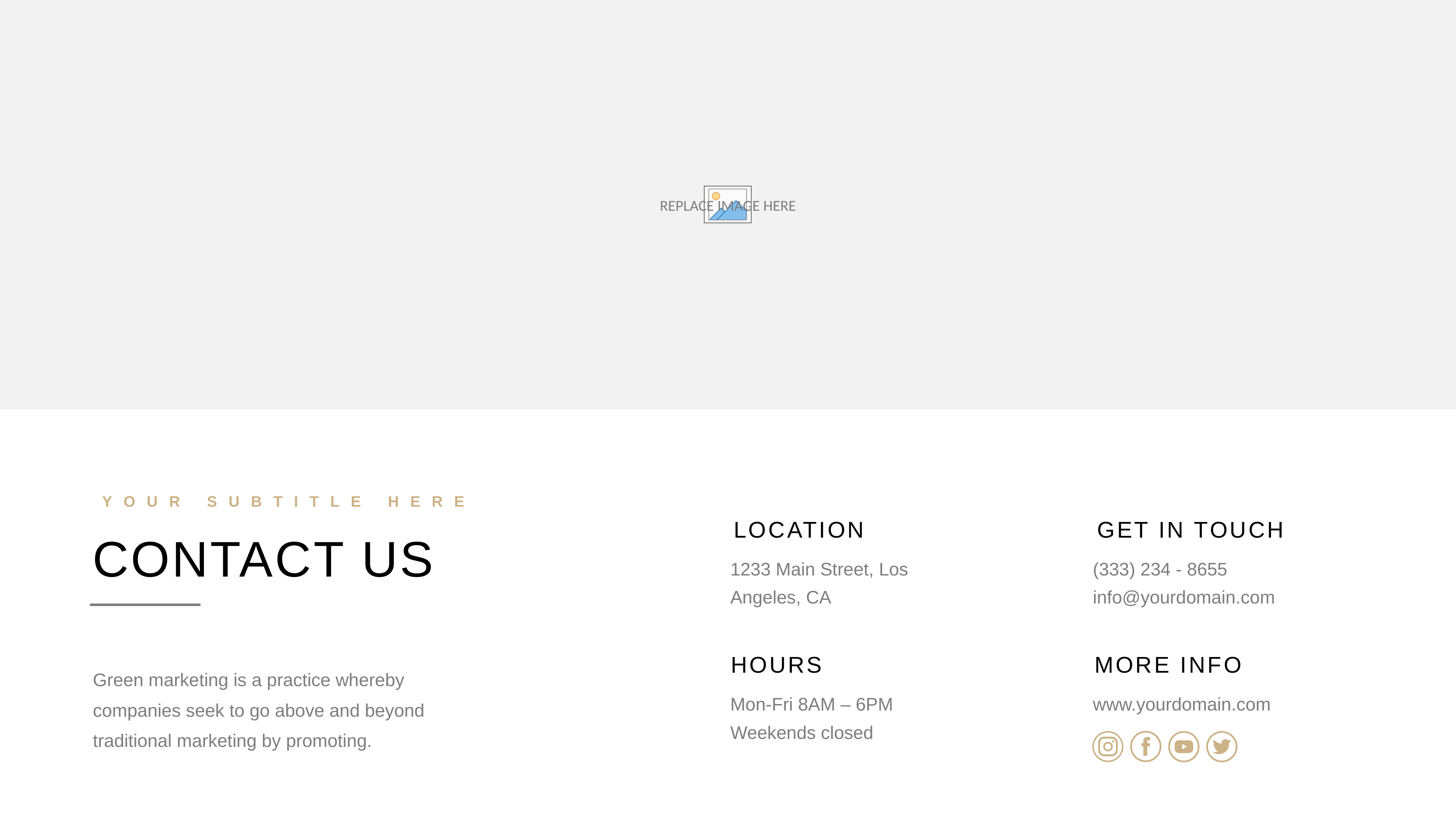

YOUR SUBTITLE HERE
LOCATION
GET IN TOUCH
CONTACT US
1233 Main Street, Los Angeles, CA
(333) 234 - 8655
info@yourdomain.com
HOURS
MORE INFO
Green marketing is a practice whereby companies seek to go above and beyond traditional marketing by promoting.
Mon-Fri 8AM – 6PM
Weekends closed
www.yourdomain.com